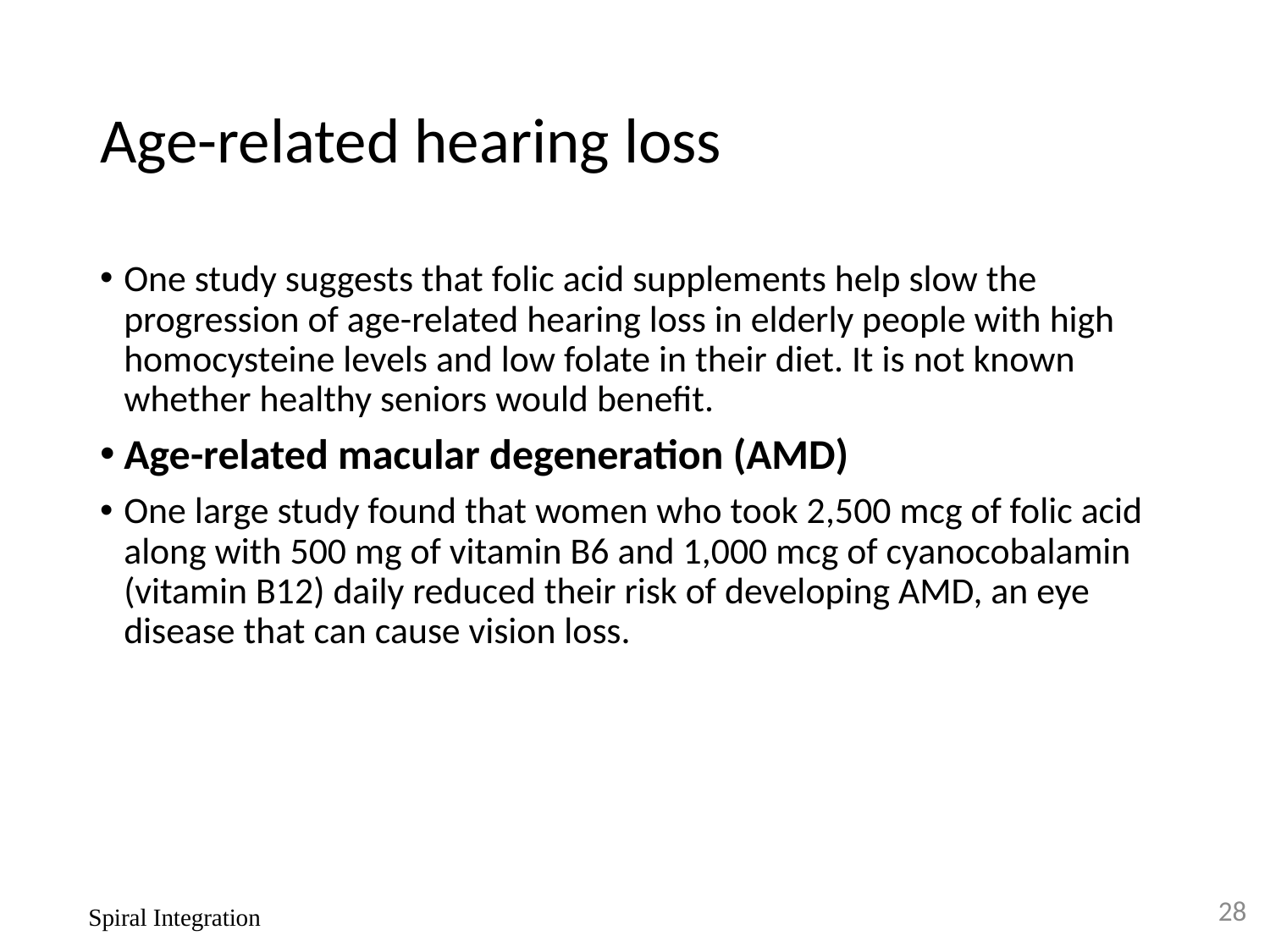

# Age-related hearing loss
One study suggests that folic acid supplements help slow the progression of age-related hearing loss in elderly people with high homocysteine levels and low folate in their diet. It is not known whether healthy seniors would benefit.
Age-related macular degeneration (AMD)
One large study found that women who took 2,500 mcg of folic acid along with 500 mg of vitamin B6 and 1,000 mcg of cyanocobalamin (vitamin B12) daily reduced their risk of developing AMD, an eye disease that can cause vision loss.

28
Spiral Integration